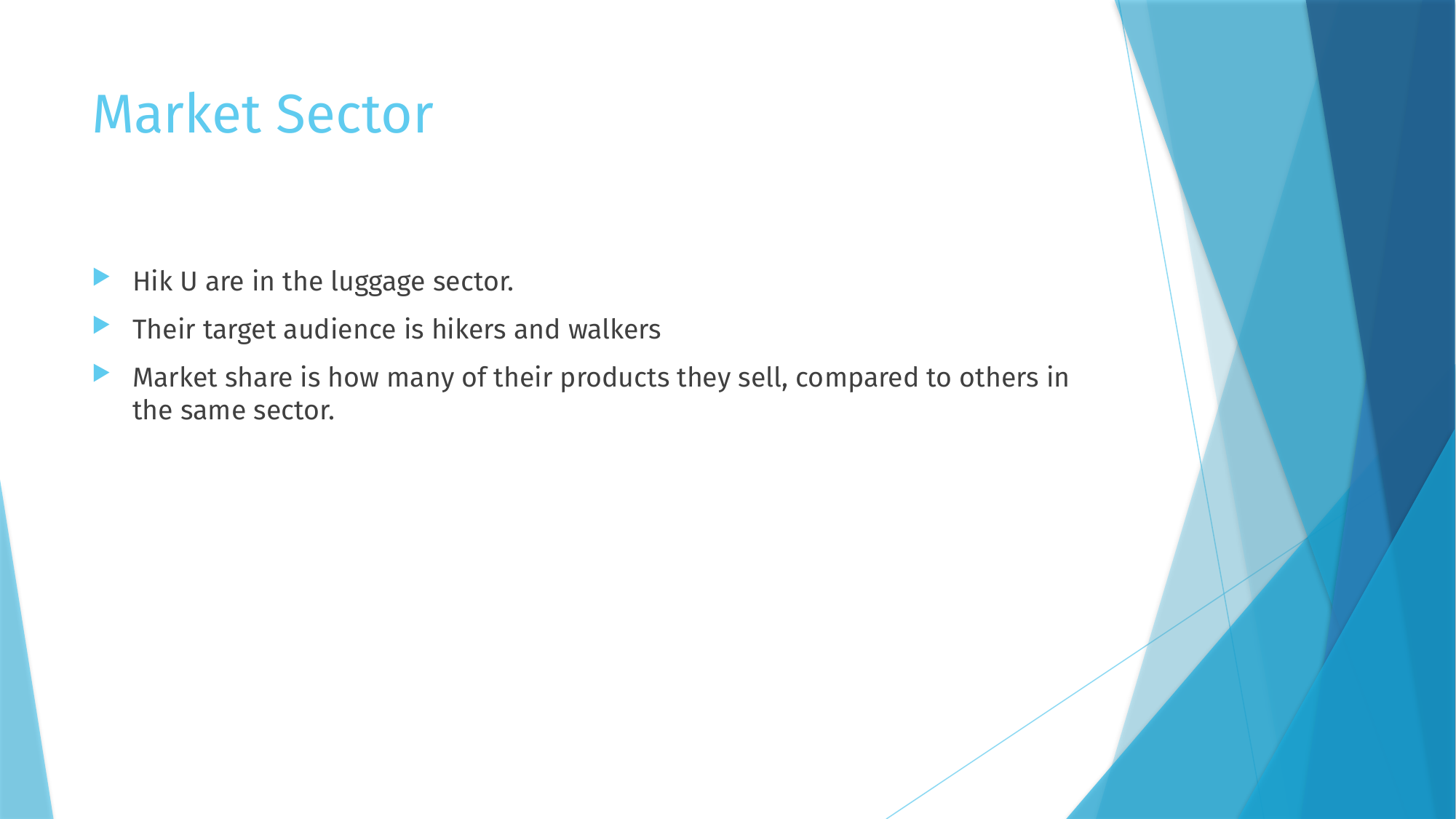

# Market Sector
Hik U are in the luggage sector.
Their target audience is hikers and walkers
Market share is how many of their products they sell, compared to others in the same sector.